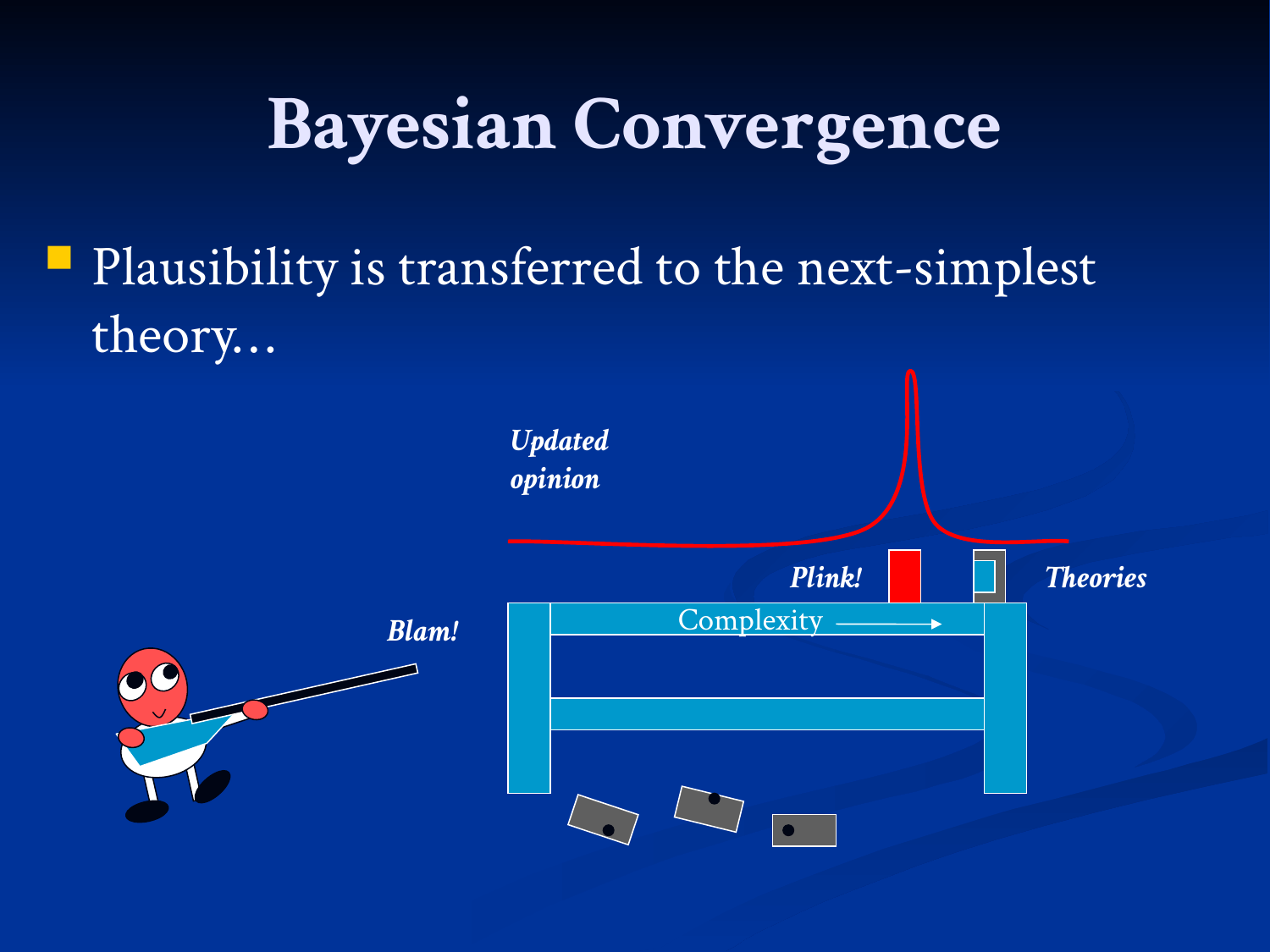

# Bayesian Convergence
Plausibility is transferred to the next-simplest theory…

Updated
opinion
Plink!

Theories

Complexity
Blam!